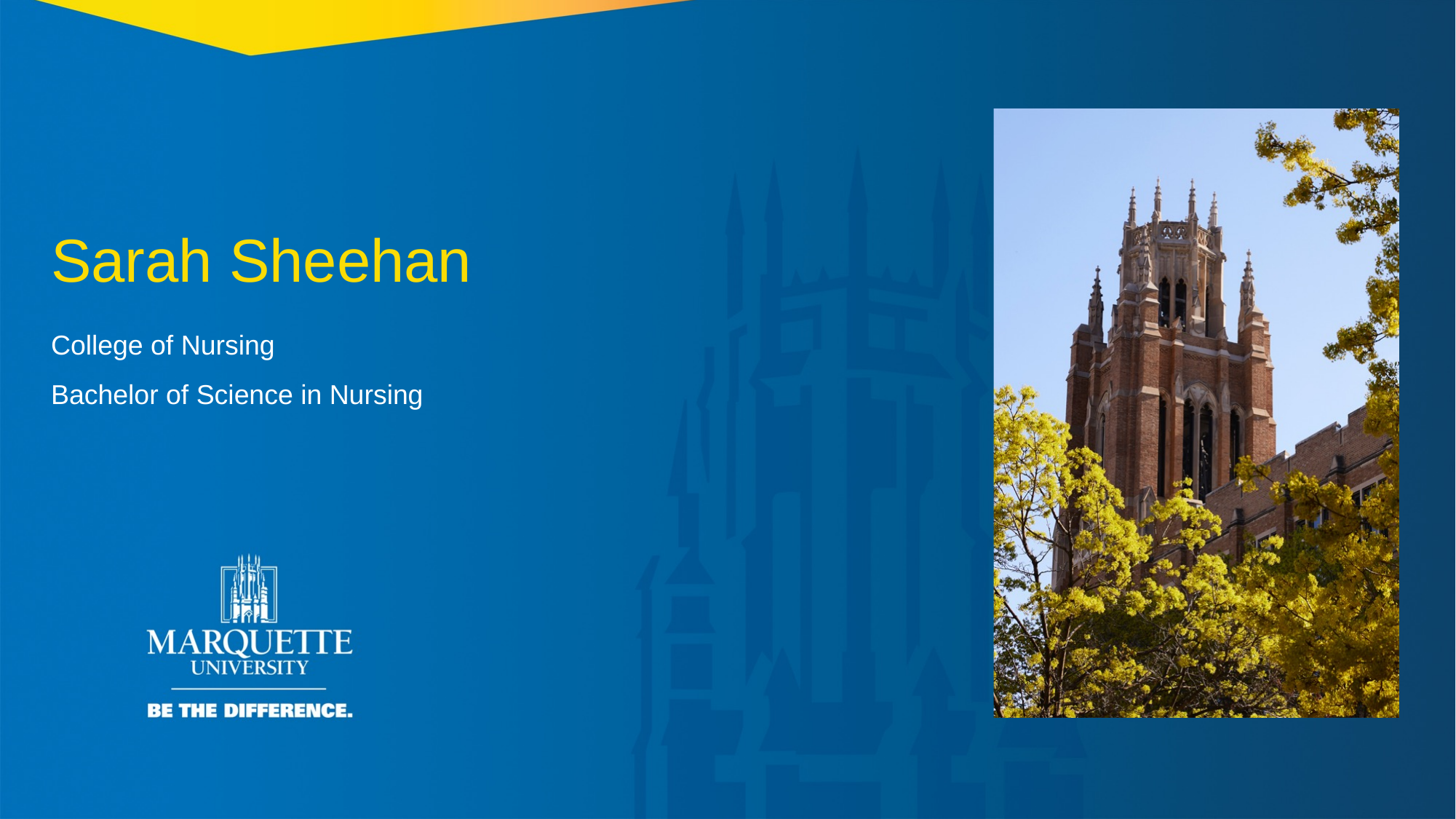

Sarah Sheehan
College of Nursing
Bachelor of Science in Nursing